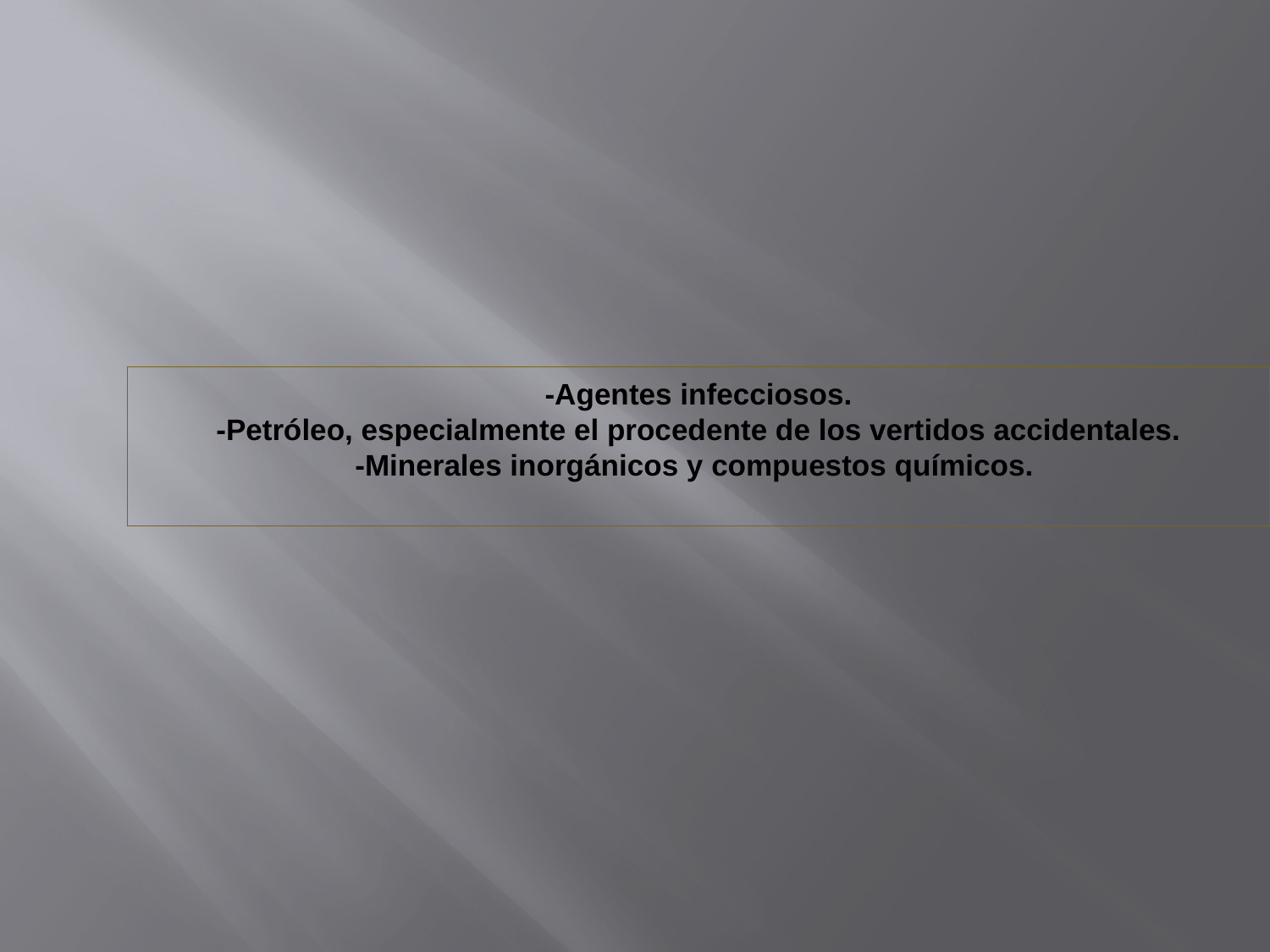

-Agentes infecciosos.
 -Petróleo, especialmente el procedente de los vertidos accidentales.
-Minerales inorgánicos y compuestos químicos.